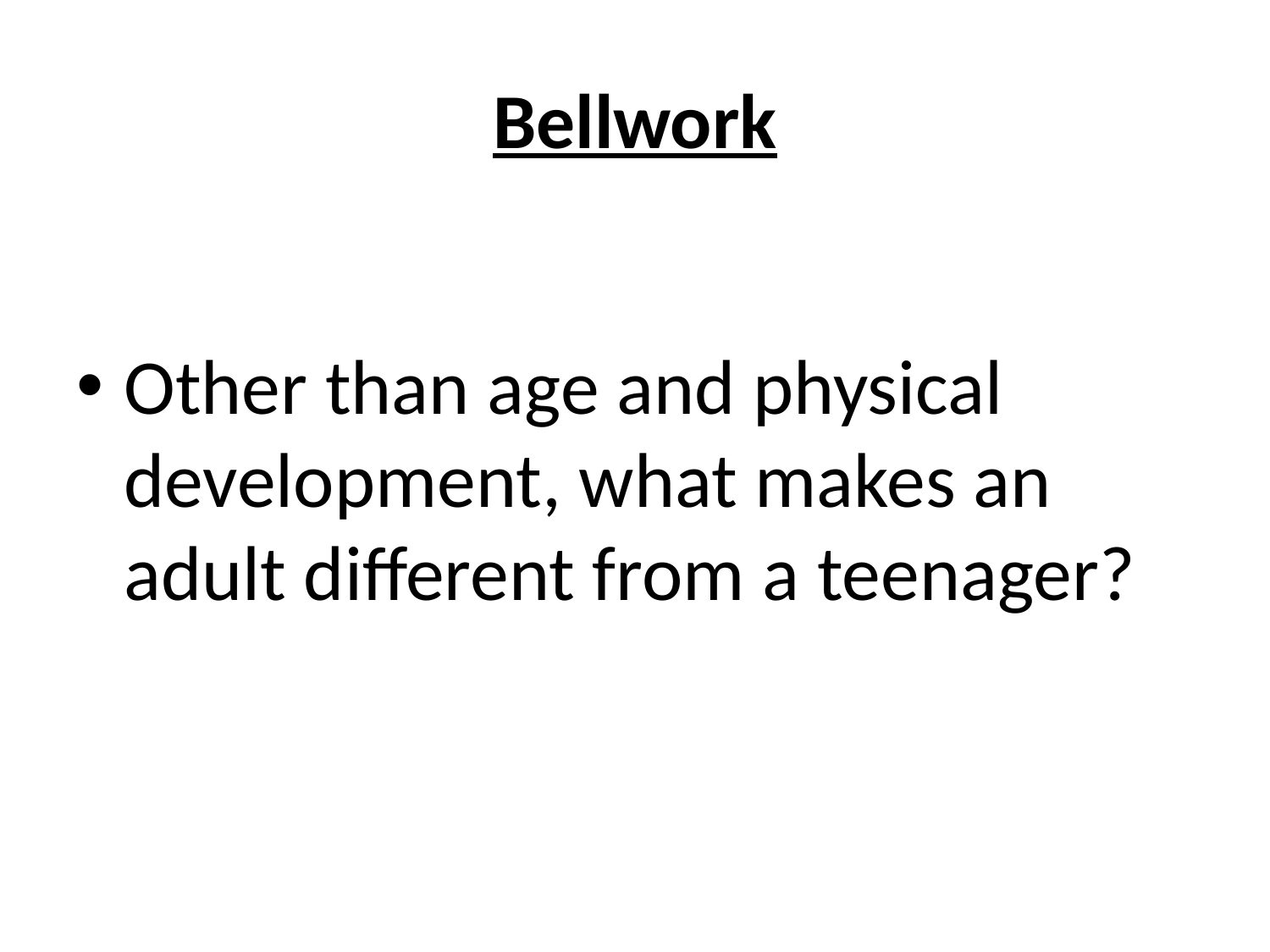

# Bellwork

Other than age and physical development, what makes an adult different from a teenager?